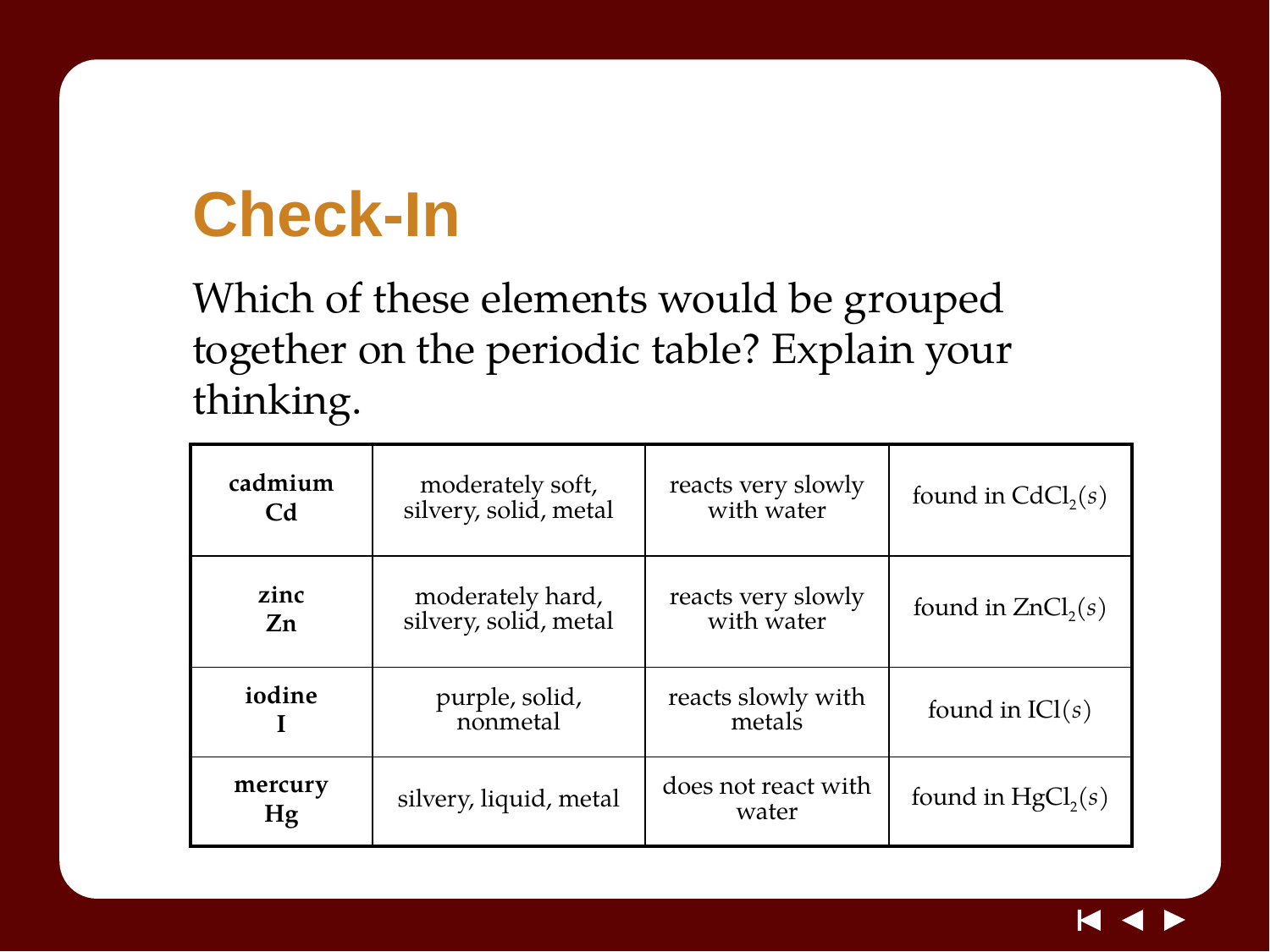

# Check-In
Which of these elements would be grouped together on the periodic table? Explain your thinking.

| cadmium Cd | moderately soft, silvery, solid, metal | reacts very slowly with water | found in CdCl2(s) |
| --- | --- | --- | --- |
| zinc Zn | moderately hard, silvery, solid, metal | reacts very slowly with water | found in ZnCl2(s) |
| iodine I | purple, solid, nonmetal | reacts slowly with metals | found in ICl(s) |
| mercury Hg | silvery, liquid, metal | does not react with water | found in HgCl2(s) |